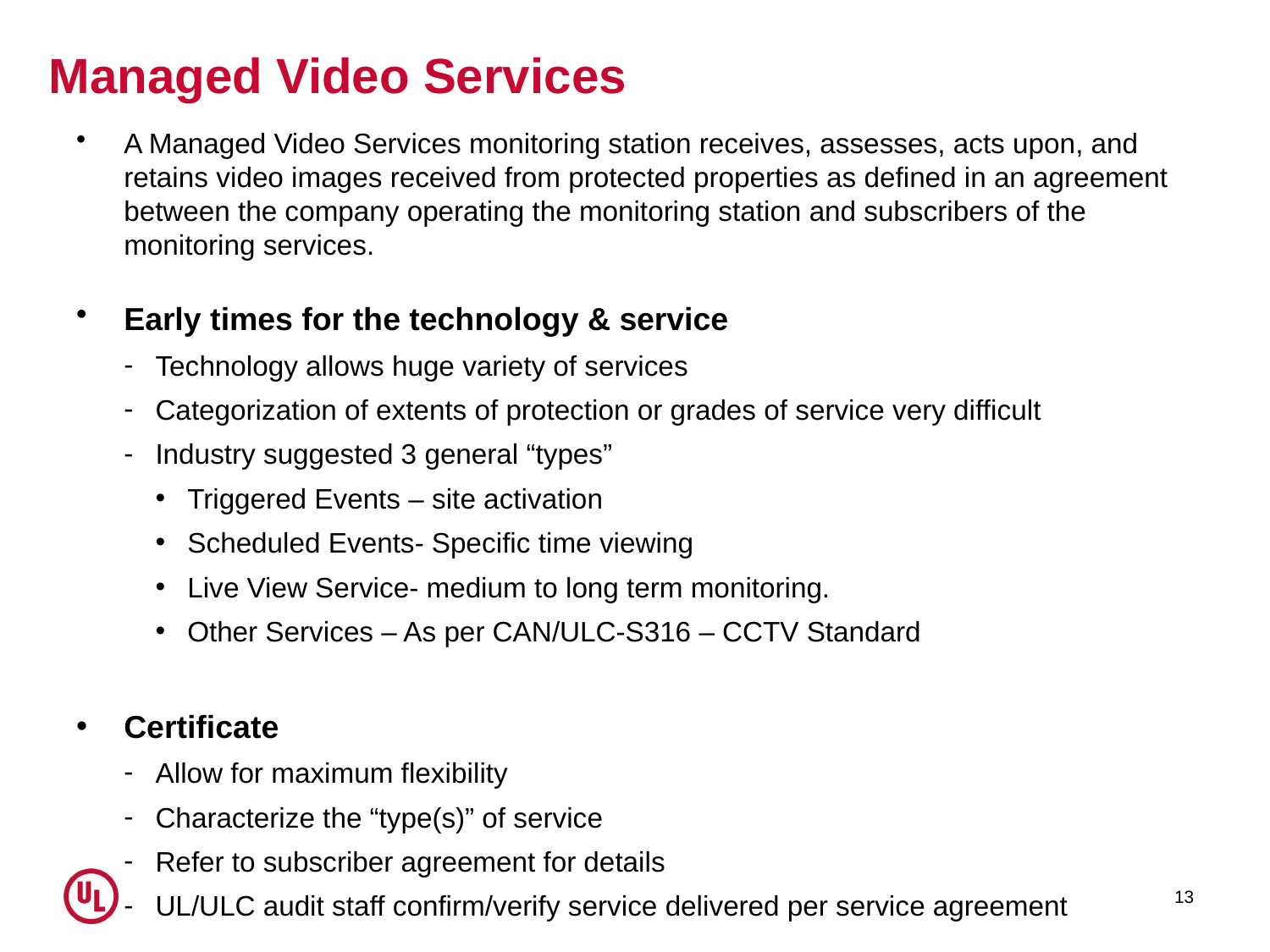

# Managed Video Services
A Managed Video Services monitoring station receives, assesses, acts upon, and retains video images received from protected properties as defined in an agreement between the company operating the monitoring station and subscribers of the monitoring services.

Early times for the technology & service
Technology allows huge variety of services
Categorization of extents of protection or grades of service very difficult
Industry suggested 3 general “types”
Triggered Events – site activation
Scheduled Events- Specific time viewing
Live View Service- medium to long term monitoring.
Other Services – As per CAN/ULC-S316 – CCTV Standard

Certificate
Allow for maximum flexibility
Characterize the “type(s)” of service
Refer to subscriber agreement for details
UL/ULC audit staff confirm/verify service delivered per service agreement
13